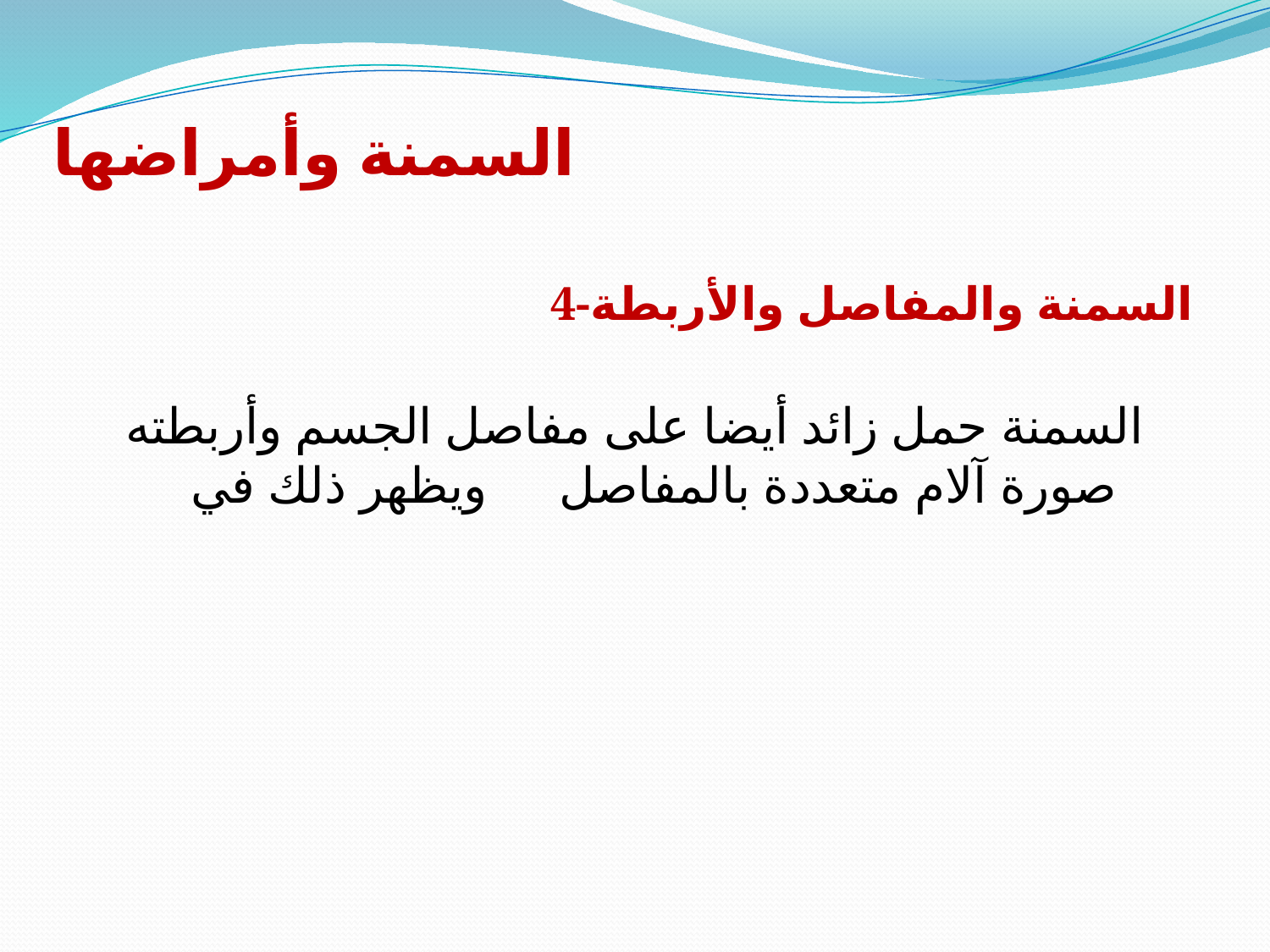

#
السمنة وأمراضها
 4-السمنة والمفاصل والأربطة
السمنة حمل زائد أيضا على مفاصل الجسم وأربطته ويظهر ذلك في 	 صورة آلام متعددة بالمفاصل